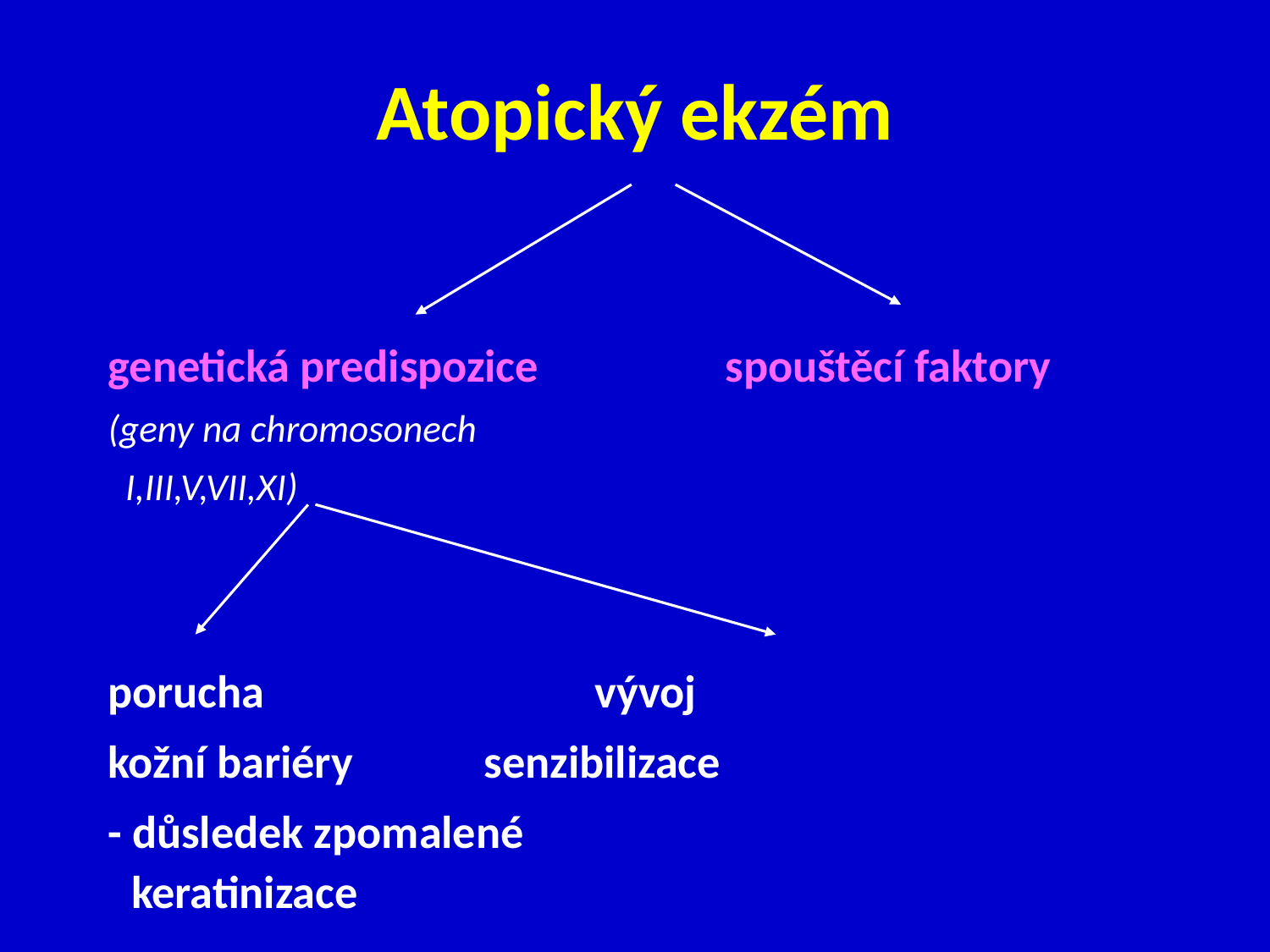

Atopický ekzém

genetická predispozice                  spouštěcí faktory
(geny na chromosonech
  I,III,V,VII,XI)

porucha 	          	     		vývoj
kožní bariéry 	     		senzibilizace
- důsledek zpomalené                                           keratinizace